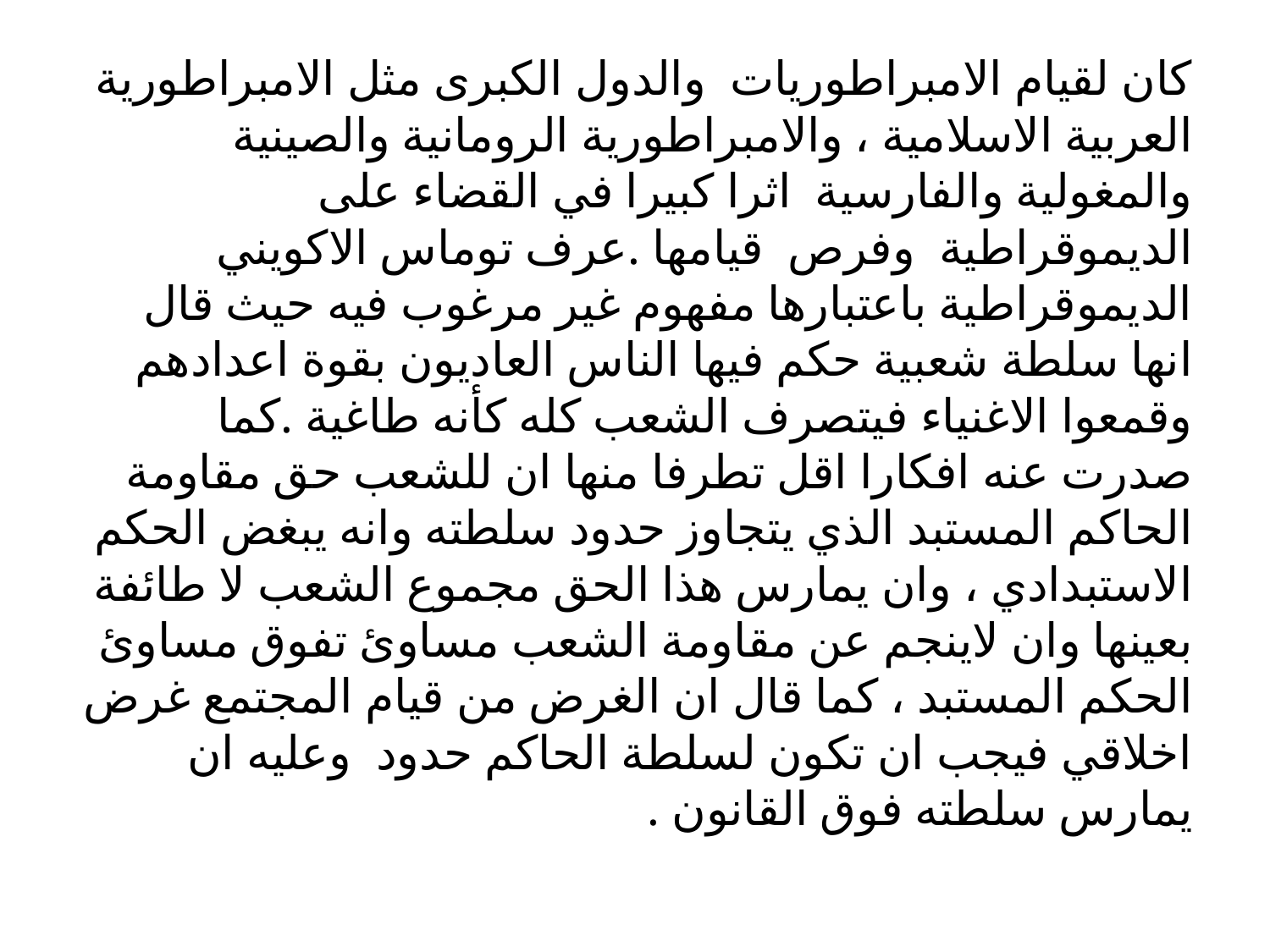

#
كان لقيام الامبراطوريات  والدول الكبرى مثل الامبراطورية العربية الاسلامية ، والامبراطورية الرومانية والصينية والمغولية والفارسية  اثرا كبيرا في القضاء على الديموقراطية  وفرص  قيامها .عرف توماس الاكويني الديموقراطية باعتبارها مفهوم غير مرغوب فيه حيث قال انها سلطة شعبية حكم فيها الناس العاديون بقوة اعدادهم وقمعوا الاغنياء فيتصرف الشعب كله كأنه طاغية .كما صدرت عنه افكارا اقل تطرفا منها ان للشعب حق مقاومة الحاكم المستبد الذي يتجاوز حدود سلطته وانه يبغض الحكم الاستبدادي ، وان يمارس هذا الحق مجموع الشعب لا طائفة بعينها وان لاينجم عن مقاومة الشعب مساوئ تفوق مساوئ الحكم المستبد ، كما قال ان الغرض من قيام المجتمع غرض اخلاقي فيجب ان تكون لسلطة الحاكم حدود  وعليه ان يمارس سلطته فوق القانون .